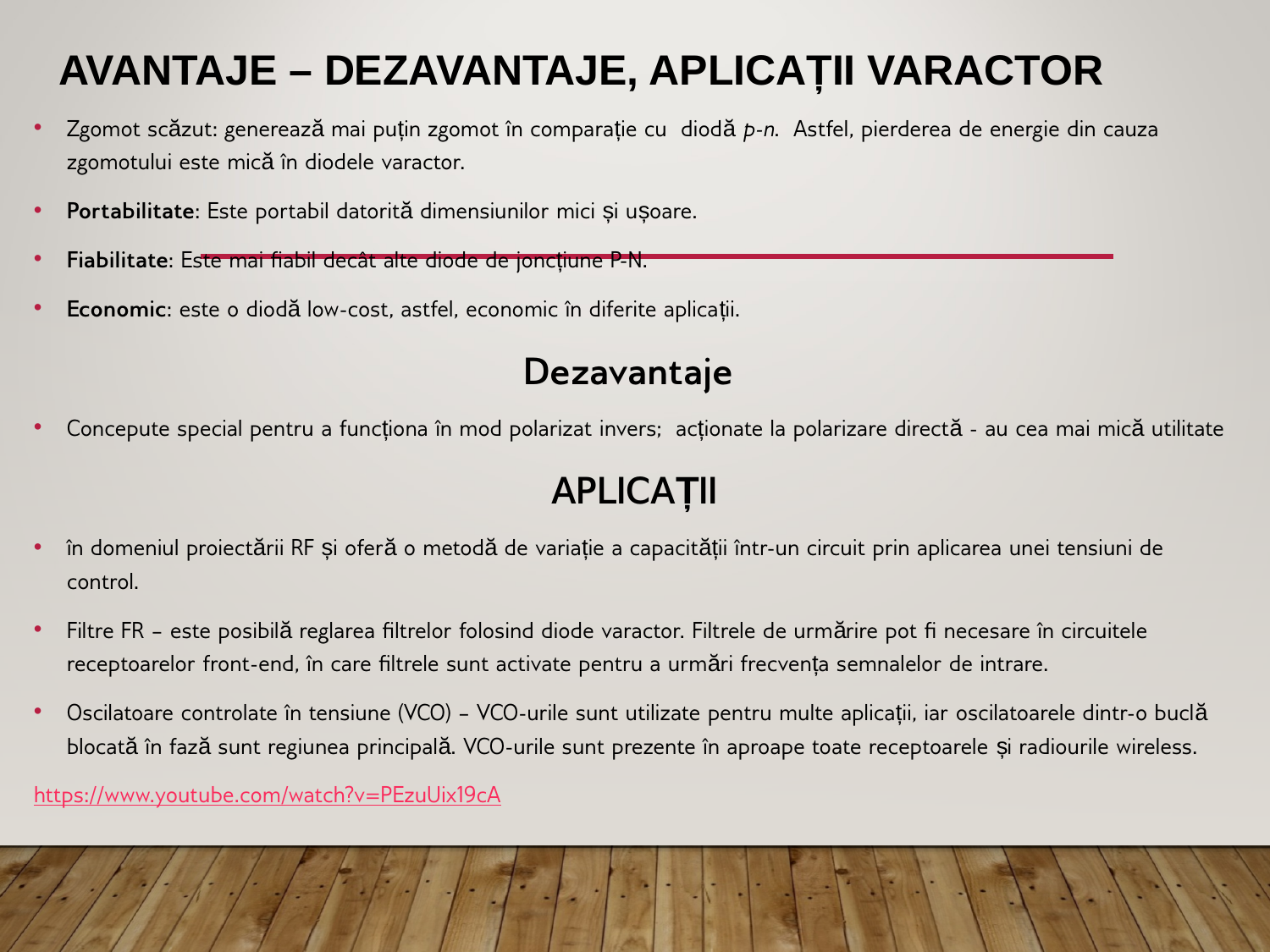

# Avantaje – dezavantaje, aplicații varactor
Zgomot scăzut: generează mai puțin zgomot în comparație cu  diodă p-n.  Astfel, pierderea de energie din cauza zgomotului este mică în diodele varactor.
Portabilitate: Este portabil datorită dimensiunilor mici și ușoare.
Fiabilitate: Este mai fiabil decât alte diode de joncțiune P-N.
Economic: este o diodă low-cost, astfel, economic în diferite aplicații.
Dezavantaje
Concepute special pentru a funcționa în mod polarizat invers;  acționate la polarizare directă - au cea mai mică utilitate
APLICAȚII
în domeniul proiectării RF și oferă o metodă de variație a capacității într-un circuit prin aplicarea unei tensiuni de control.
Filtre FR – este posibilă reglarea filtrelor folosind diode varactor. Filtrele de urmărire pot fi necesare în circuitele receptoarelor front-end, în care filtrele sunt activate pentru a urmări frecvența semnalelor de intrare.
Oscilatoare controlate în tensiune (VCO) – VCO-urile sunt utilizate pentru multe aplicații, iar oscilatoarele dintr-o buclă blocată în fază sunt regiunea principală. VCO-urile sunt prezente în aproape toate receptoarele și radiourile wireless.
https://www.youtube.com/watch?v=PEzuUix19cA